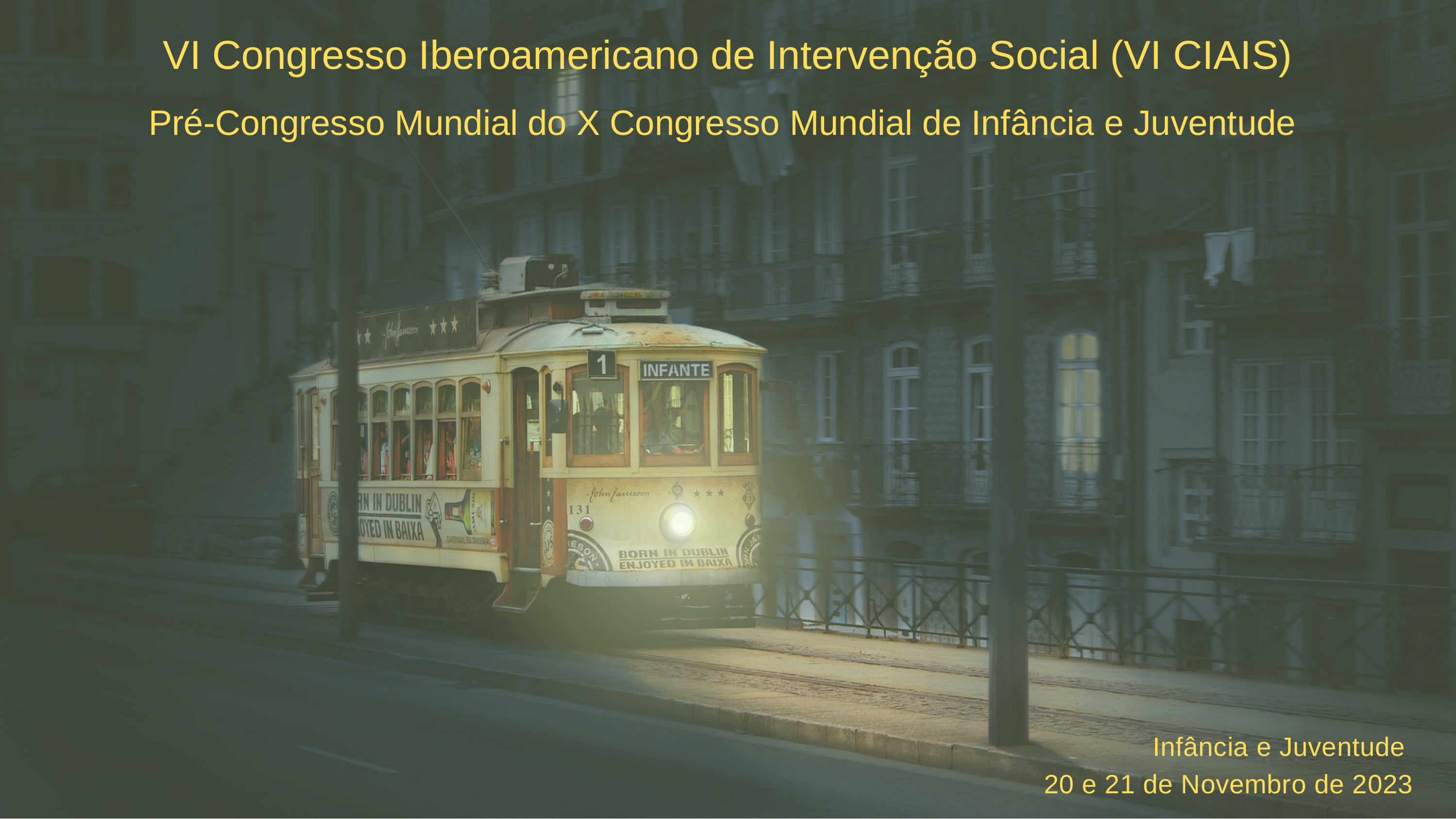

VI Congresso Iberoamericano de Intervenção Social (VI CIAIS)
Pré-Congresso Mundial do X Congresso Mundial de Infância e Juventude
Infância e Juventude
20 e 21 de Novembro de 2023